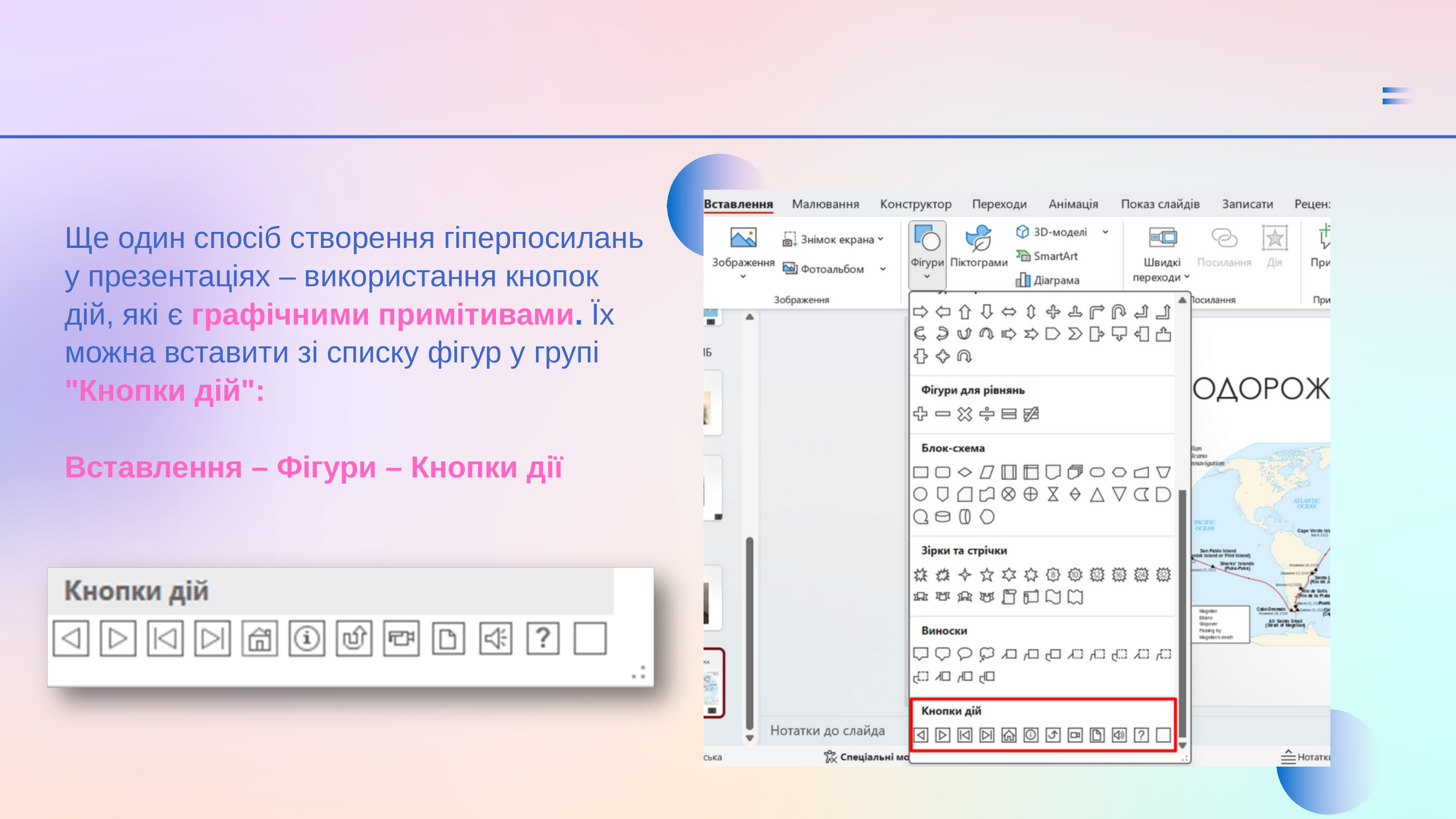

Ще один спосіб створення гіперпосилань у презентаціях – використання кнопок дій, які є графічними примітивами. Їх можна вставити зі списку фігур у групі "Кнопки дій":

Вставлення – Фігури – Кнопки дії